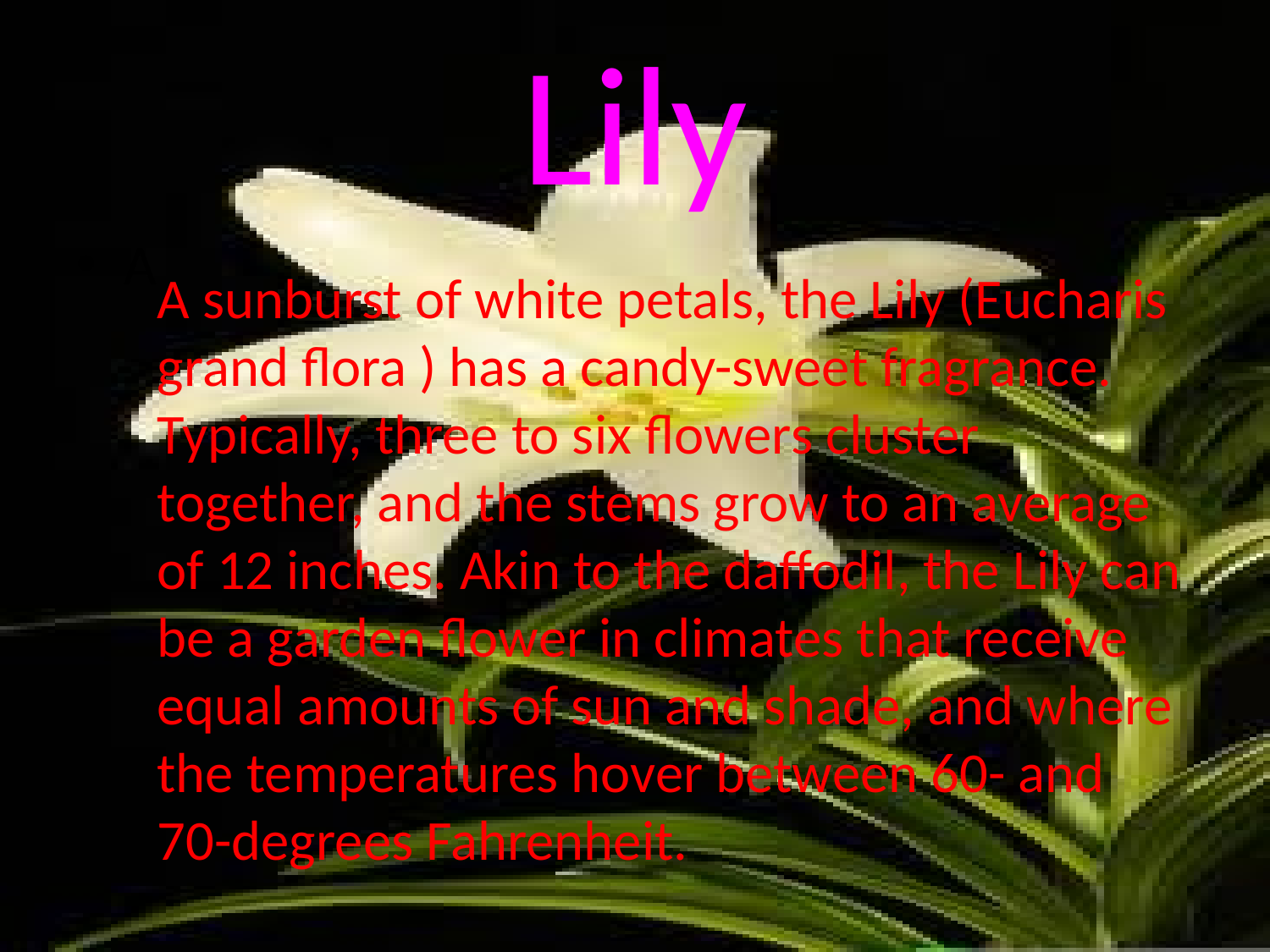

# Lily
A
A sunburst of white petals, the Lily (Eucharis grand flora ) has a candy-sweet fragrance. Typically, three to six flowers cluster together, and the stems grow to an average of 12 inches. Akin to the daffodil, the Lily can be a garden flower in climates that receive equal amounts of sun and shade, and where the temperatures hover between 60- and 70-degrees Fahrenheit.